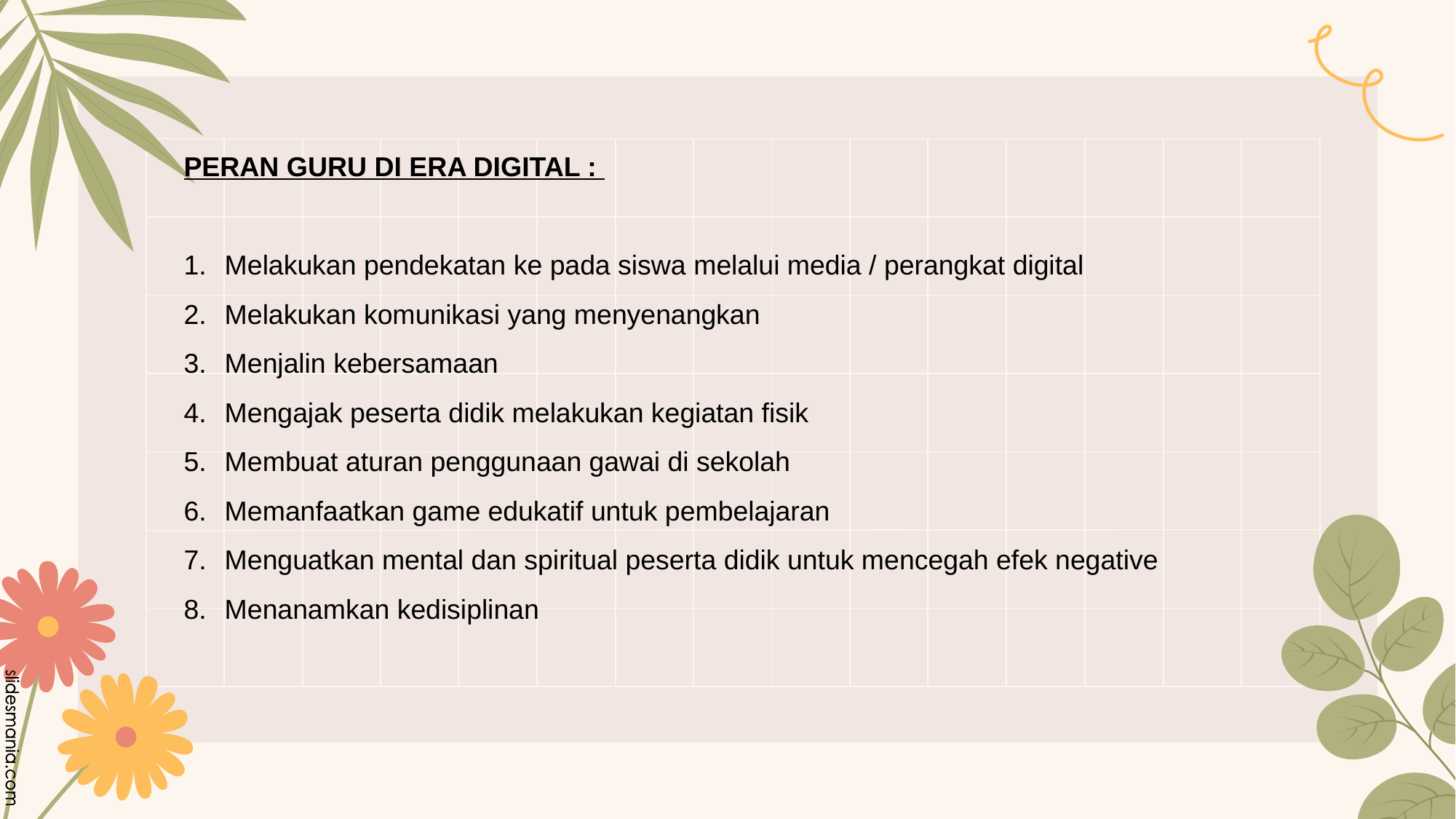

PERAN GURU DI ERA DIGITAL :

Melakukan pendekatan ke pada siswa melalui media / perangkat digital
Melakukan komunikasi yang menyenangkan
Menjalin kebersamaan
Mengajak peserta didik melakukan kegiatan fisik
Membuat aturan penggunaan gawai di sekolah
Memanfaatkan game edukatif untuk pembelajaran
Menguatkan mental dan spiritual peserta didik untuk mencegah efek negative
Menanamkan kedisiplinan